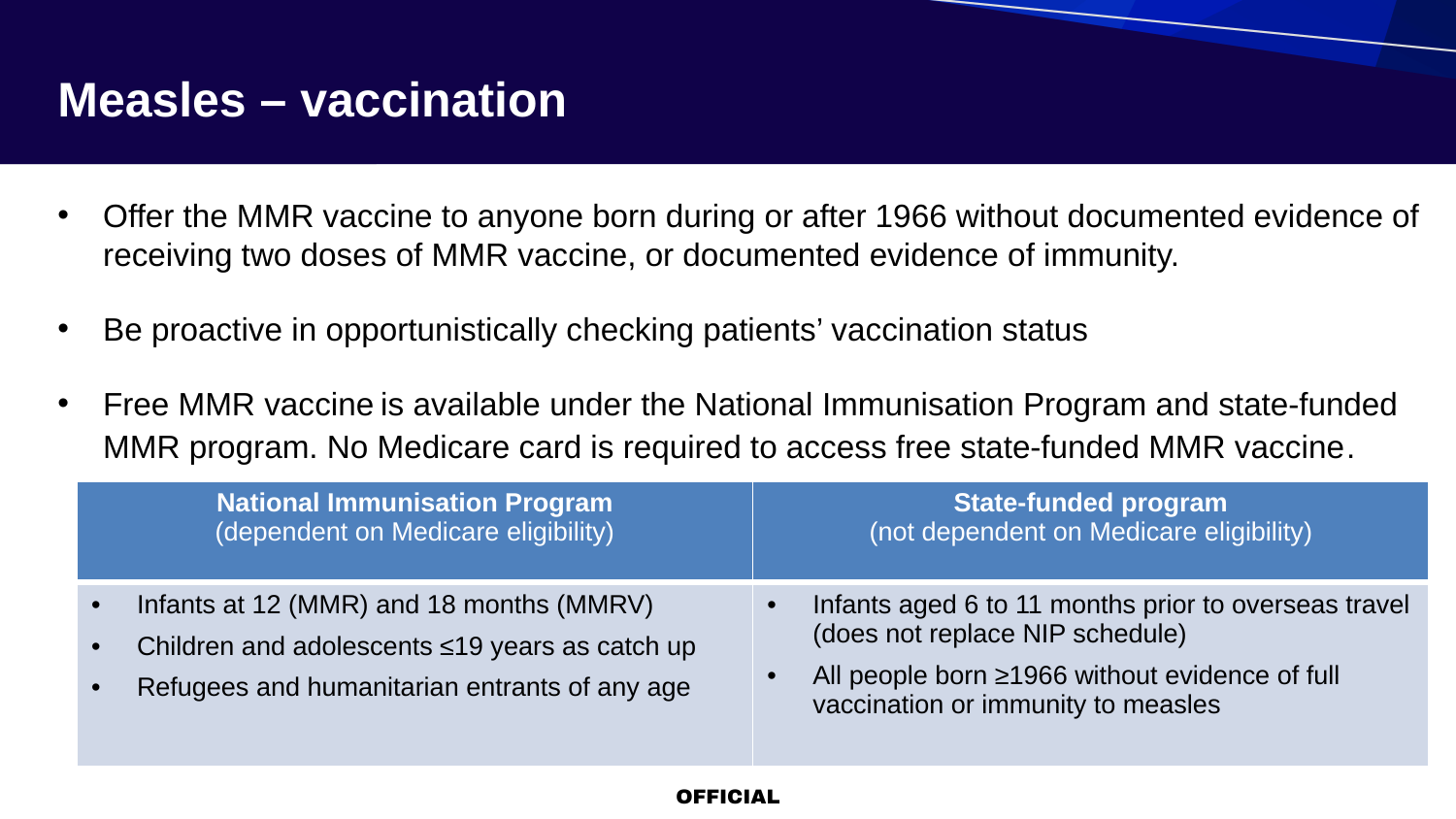

# Measles – vaccination
Offer the MMR vaccine to anyone born during or after 1966 without documented evidence of receiving two doses of MMR vaccine, or documented evidence of immunity.
Be proactive in opportunistically checking patients’ vaccination status
Free MMR vaccine is available under the National Immunisation Program and state-funded MMR program. No Medicare card is required to access free state-funded MMR vaccine.

| National Immunisation Program (dependent on Medicare eligibility) | State-funded program (not dependent on Medicare eligibility) |
| --- | --- |
| Infants at 12 (MMR) and 18 months (MMRV) Children and adolescents ≤19 years as catch up Refugees and humanitarian entrants of any age | Infants aged 6 to 11 months prior to overseas travel (does not replace NIP schedule) All people born ≥1966 without evidence of full vaccination or immunity to measles |